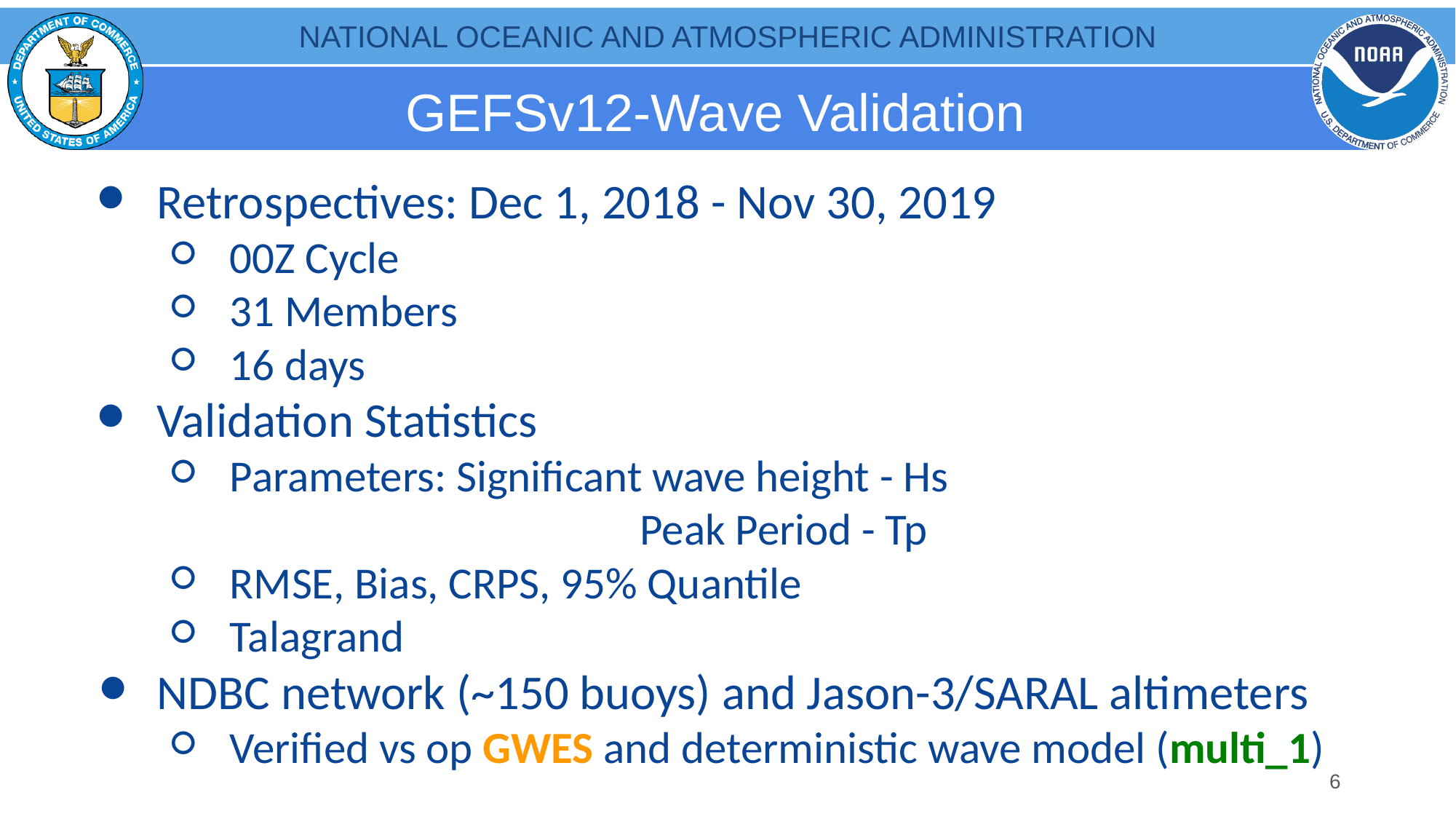

# GEFSv12-Wave Validation
Retrospectives: Dec 1, 2018 - Nov 30, 2019
00Z Cycle
31 Members
16 days
Validation Statistics
Parameters: Significant wave height - Hs
 					 Peak Period - Tp
RMSE, Bias, CRPS, 95% Quantile
Talagrand
NDBC network (~150 buoys) and Jason-3/SARAL altimeters
Verified vs op GWES and deterministic wave model (multi_1)

6